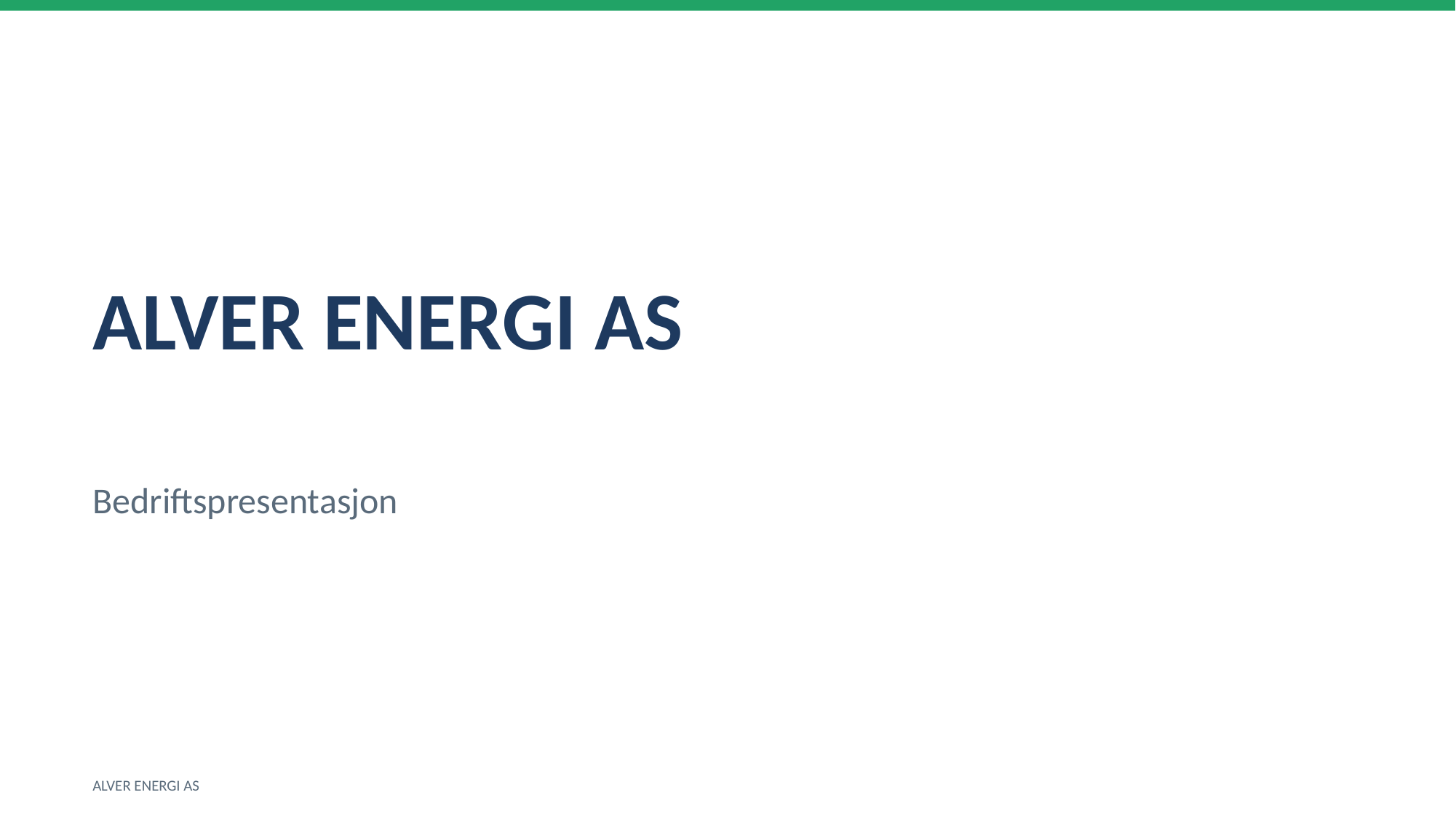

ALVER ENERGI AS
Bedriftspresentasjon
ALVER ENERGI AS